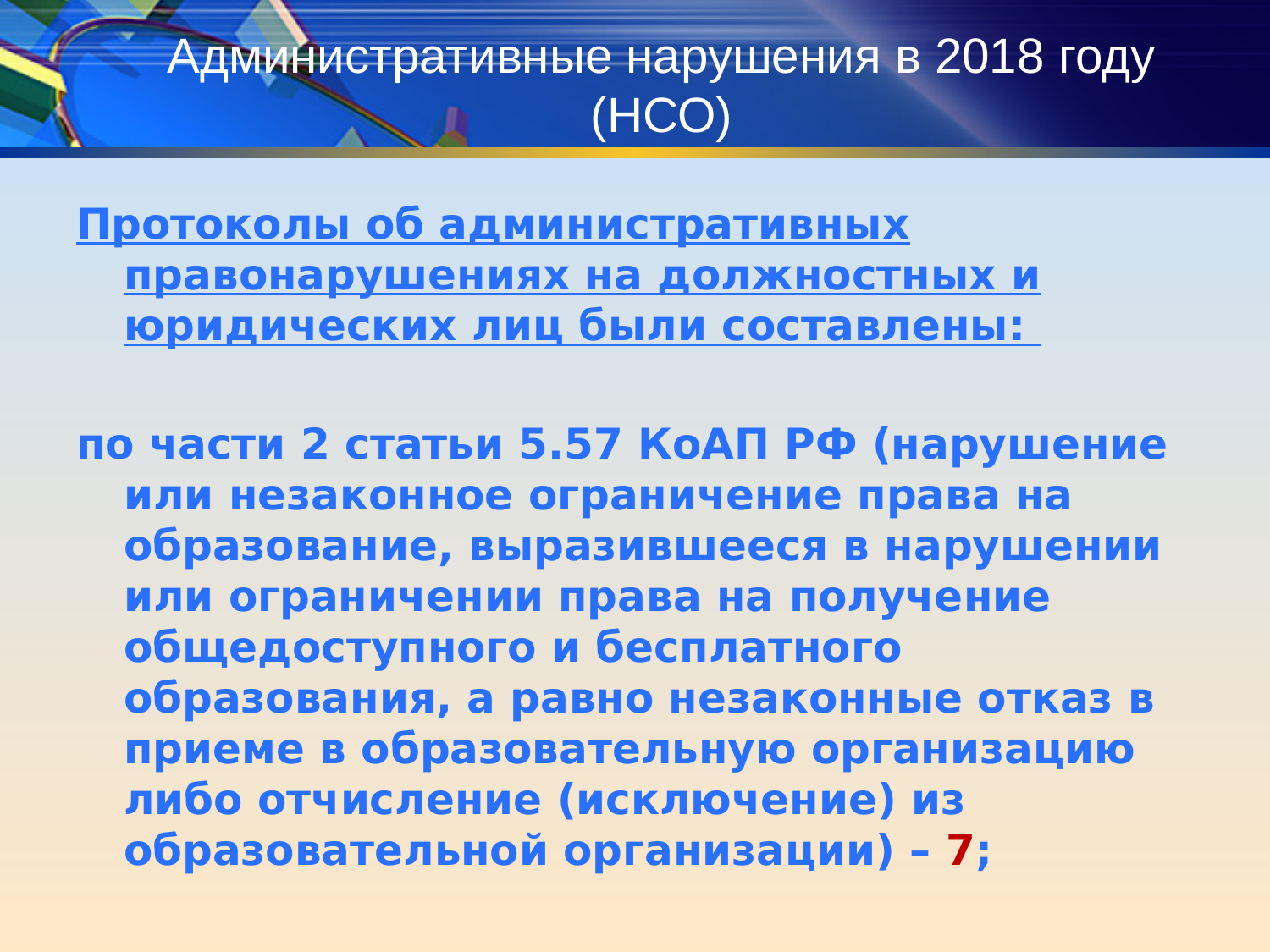

# Административные нарушения в 2018 году (НСО)
Протоколы об административных правонарушениях на должностных и юридических лиц были составлены:

по части 2 статьи 5.57 КоАП РФ (нарушение или незаконное ограничение права на образование, выразившееся в нарушении или ограничении права на получение общедоступного и бесплатного образования, а равно незаконные отказ в приеме в образовательную организацию либо отчисление (исключение) из образовательной организации) – 7;